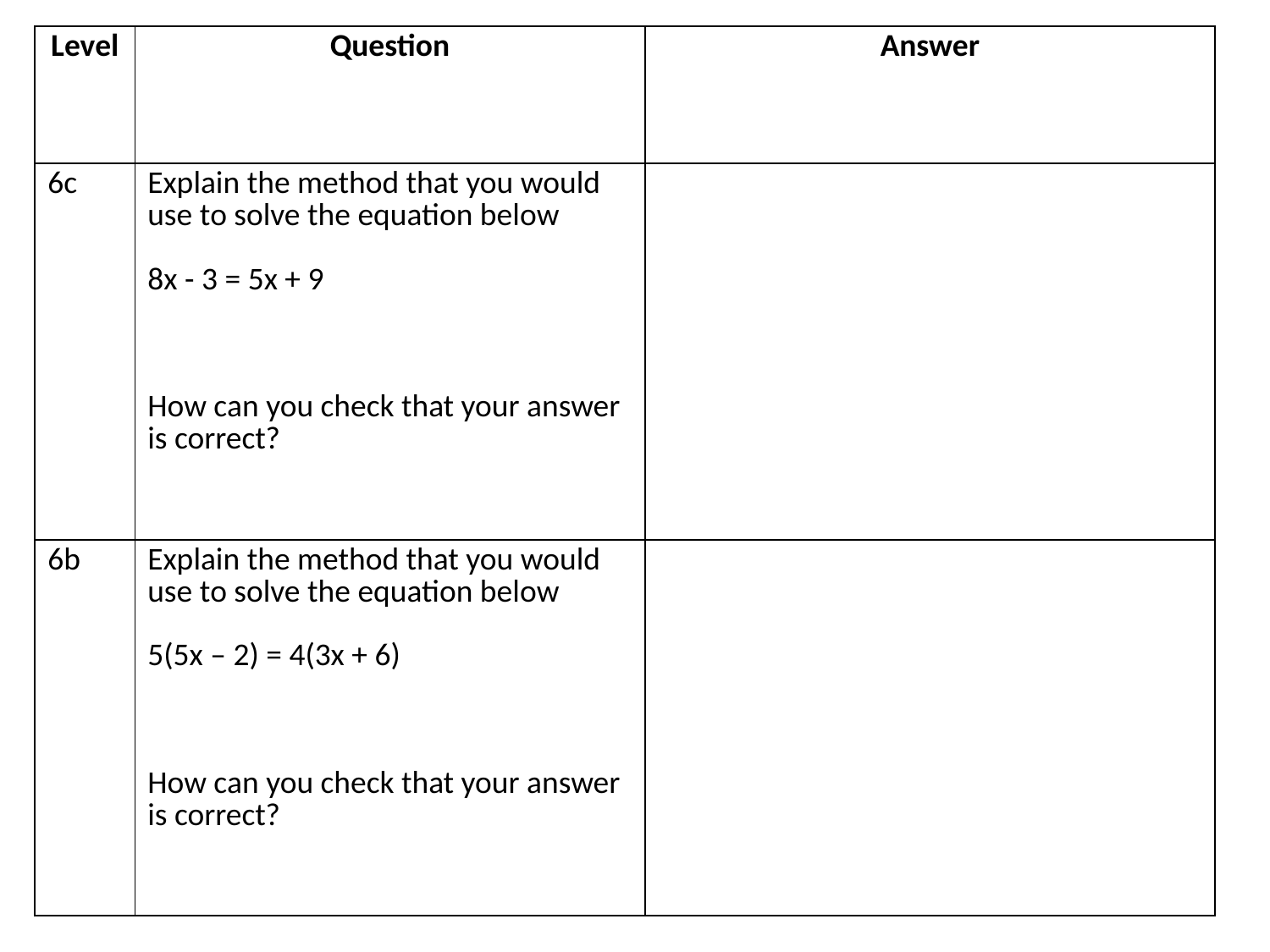

| Level | Question | Answer |
| --- | --- | --- |
| 6c | Explain the method that you would use to solve the equation below 8x - 3 = 5x + 9 How can you check that your answer is correct? |  |
| 6b | Explain the method that you would use to solve the equation below 5(5x – 2) = 4(3x + 6) How can you check that your answer is correct? |  |